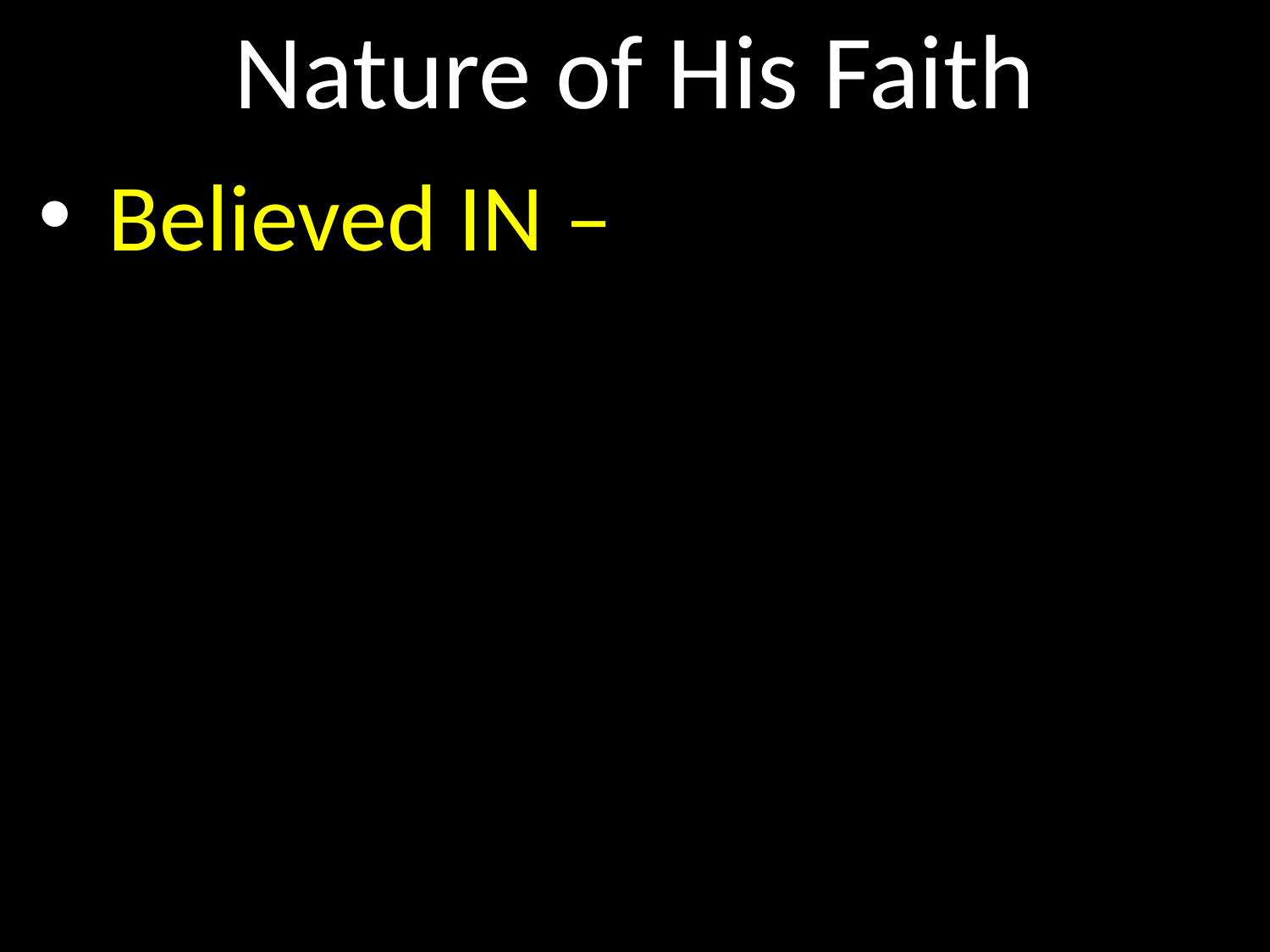

# Nature of His Faith
 Believed IN –
GOD
GOD